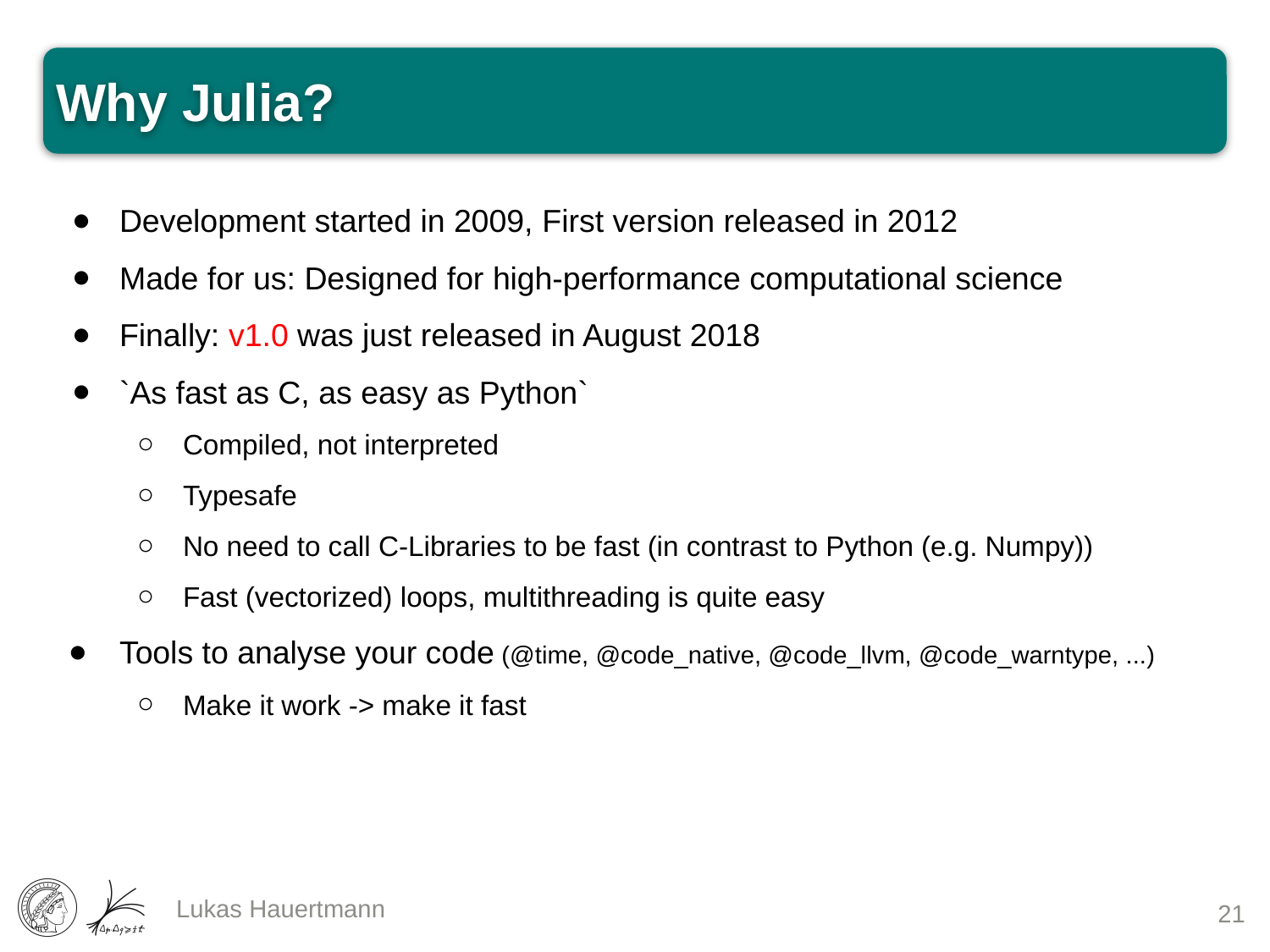

# Why Julia?
Development started in 2009, First version released in 2012
Made for us: Designed for high-performance computational science
Finally: v1.0 was just released in August 2018
`As fast as C, as easy as Python`
Compiled, not interpreted
Typesafe
No need to call C-Libraries to be fast (in contrast to Python (e.g. Numpy))
Fast (vectorized) loops, multithreading is quite easy
Tools to analyse your code (@time, @code_native, @code_llvm, @code_warntype, ...)
Make it work -> make it fast

Lukas Hauertmann
21